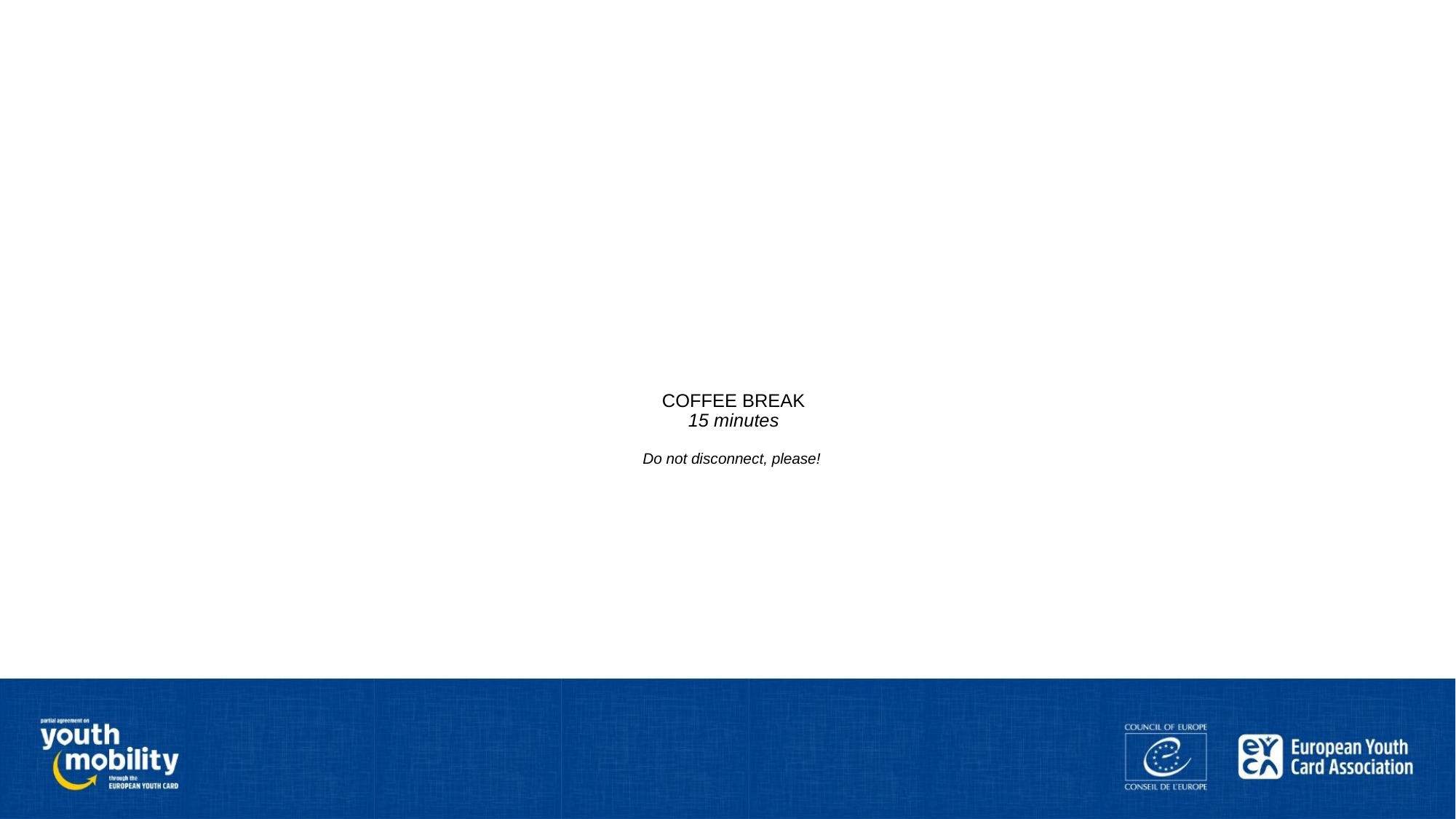

# COFFEE BREAK 15 minutes Do not disconnect, please!